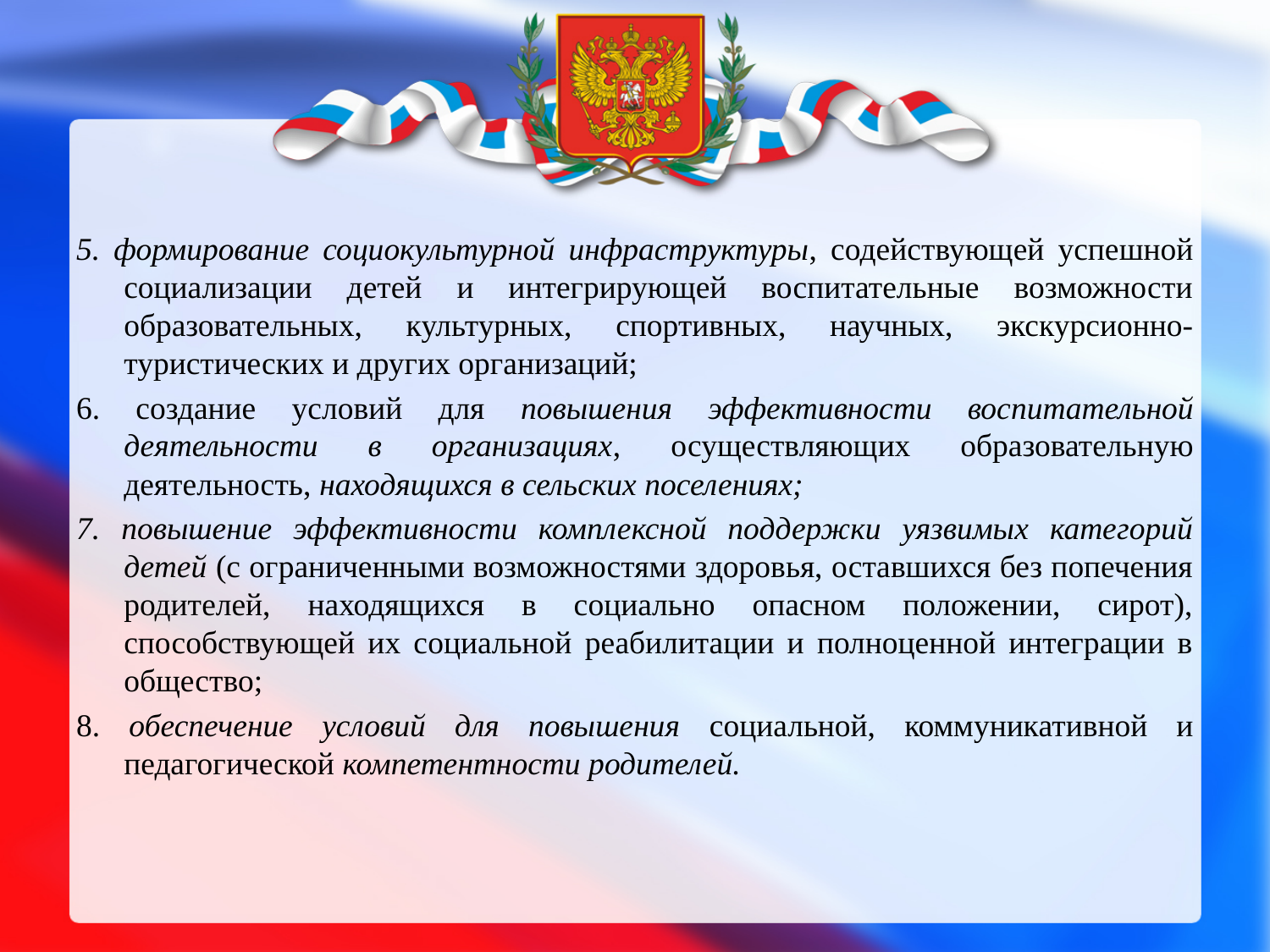

5. формирование социокультурной инфраструктуры, содействующей успешной социализации детей и интегрирующей воспитательные возможности образовательных, культурных, спортивных, научных, экскурсионно-туристических и других организаций;
6. создание условий для повышения эффективности воспитательной деятельности в организациях, осуществляющих образовательную деятельность, находящихся в сельских поселениях;
7. повышение эффективности комплексной поддержки уязвимых категорий детей (с ограниченными возможностями здоровья, оставшихся без попечения родителей, находящихся в социально опасном положении, сирот), способствующей их социальной реабилитации и полноценной интеграции в общество;
8. обеспечение условий для повышения социальной, коммуникативной и педагогической компетентности родителей.